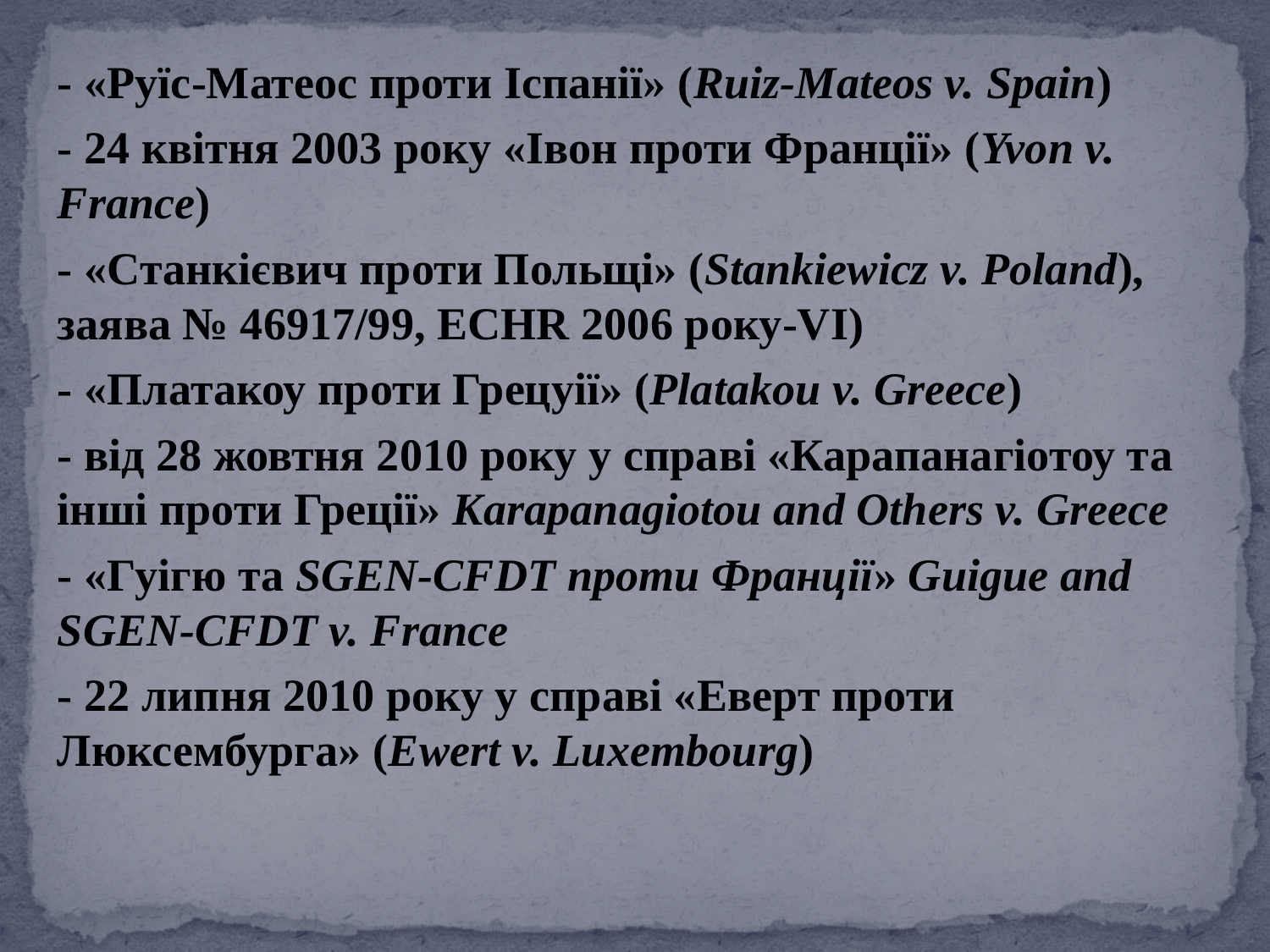

- «Руїс-Матеос проти Іспанії» (Ruiz-Mateos v. Spain)
- 24 квітня 2003 року «Івон проти Франції» (Yvon v. France)
- «Станкієвич проти Польщі» (Stankiewicz v. Poland), заява № 46917/99, ECHR 2006 року-VI)
- «Платакоу проти Грецуії» (Platakou v. Greece)
- від 28 жовтня 2010 року у справі «Карапанагіотоу та інші проти Греції» Karapanagiotou and Others v. Greece
- «Гуігю та SGEN-CFDT проти Франції» Guigue and SGEN-CFDT v. France
- 22 липня 2010 року у справі «Еверт проти Люксембурга» (Ewert v. Luxembourg)